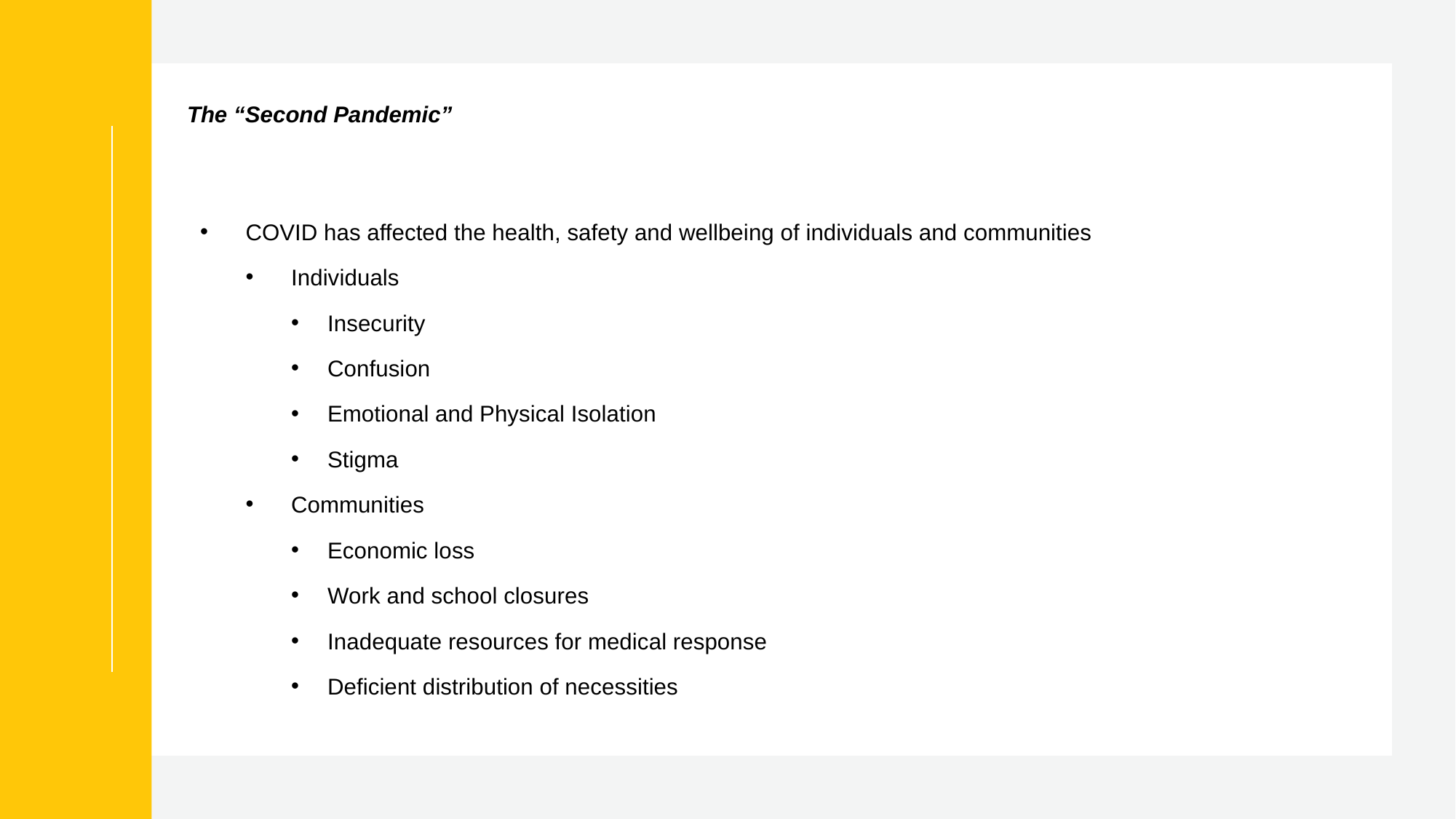

# The “Second Pandemic”
COVID has affected the health, safety and wellbeing of individuals and communities
Individuals
Insecurity
Confusion
Emotional and Physical Isolation
Stigma
Communities
Economic loss
Work and school closures
Inadequate resources for medical response
Deficient distribution of necessities